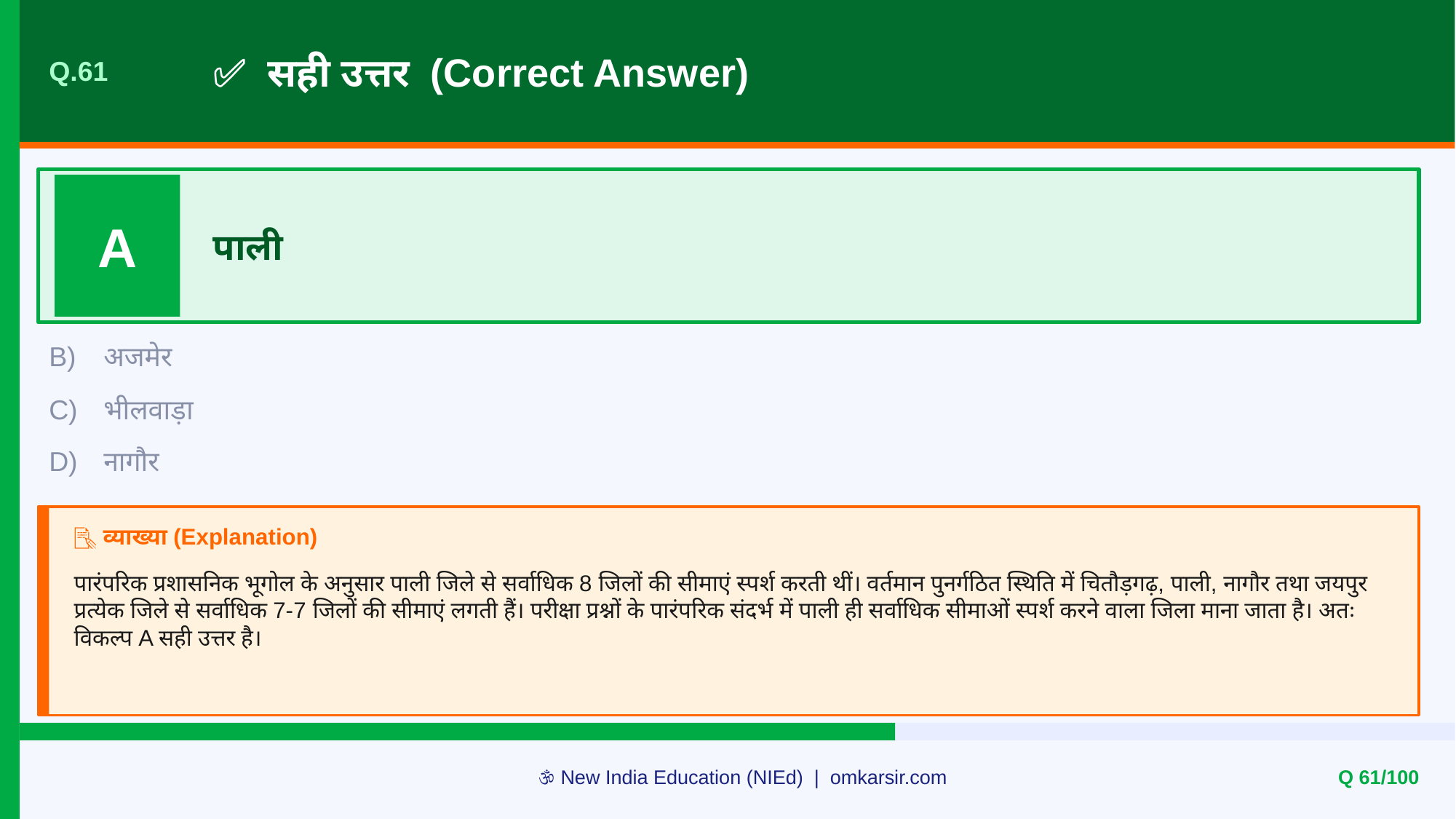

✅  सही उत्तर  (Correct Answer)
Q.61

A
पाली
B)
अजमेर
C)
भीलवाड़ा
D)
नागौर

📝 व्याख्या (Explanation)
पारंपरिक प्रशासनिक भूगोल के अनुसार पाली जिले से सर्वाधिक 8 जिलों की सीमाएं स्पर्श करती थीं। वर्तमान पुनर्गठित स्थिति में चितौड़गढ़, पाली, नागौर तथा जयपुर प्रत्येक जिले से सर्वाधिक 7-7 जिलों की सीमाएं लगती हैं। परीक्षा प्रश्नों के पारंपरिक संदर्भ में पाली ही सर्वाधिक सीमाओं स्पर्श करने वाला जिला माना जाता है। अतः विकल्प A सही उत्तर है।

🕉️ New India Education (NIEd)  |  omkarsir.com
Q 61/100